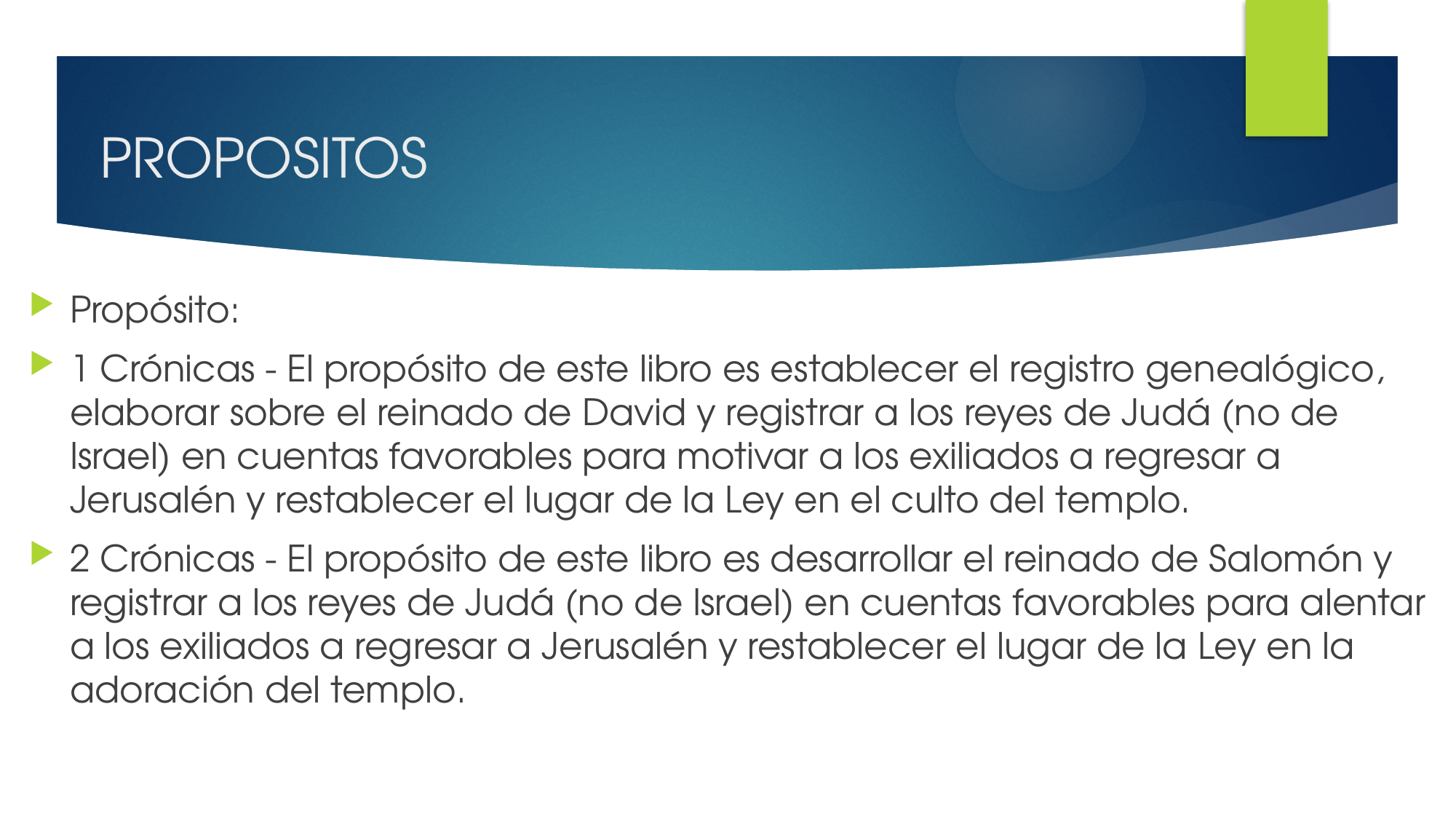

# PROPOSITOS
Propósito:
1 Crónicas - El propósito de este libro es establecer el registro genealógico, elaborar sobre el reinado de David y registrar a los reyes de Judá (no de Israel) en cuentas favorables para motivar a los exiliados a regresar a Jerusalén y restablecer el lugar de la Ley en el culto del templo.
2 Crónicas - El propósito de este libro es desarrollar el reinado de Salomón y registrar a los reyes de Judá (no de Israel) en cuentas favorables para alentar a los exiliados a regresar a Jerusalén y restablecer el lugar de la Ley en la adoración del templo.